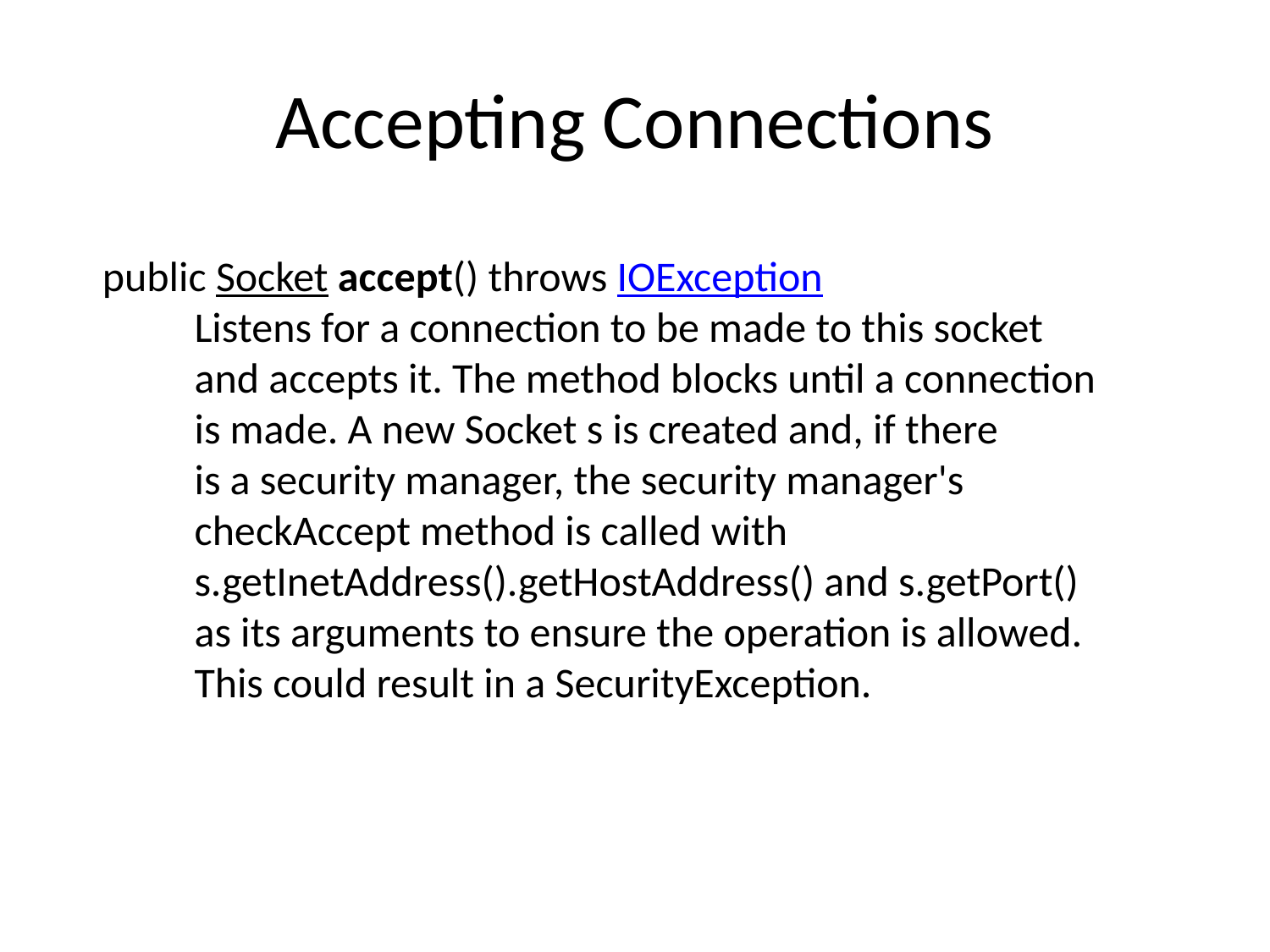

# Accepting Connections
public Socket accept() throws IOException
   Listens for a connection to be made to this socket
   and accepts it. The method blocks until a connection
   is made. A new Socket s is created and, if there
   is a security manager, the security manager's
   checkAccept method is called with
   s.getInetAddress().getHostAddress() and s.getPort()
   as its arguments to ensure the operation is allowed.
   This could result in a SecurityException.